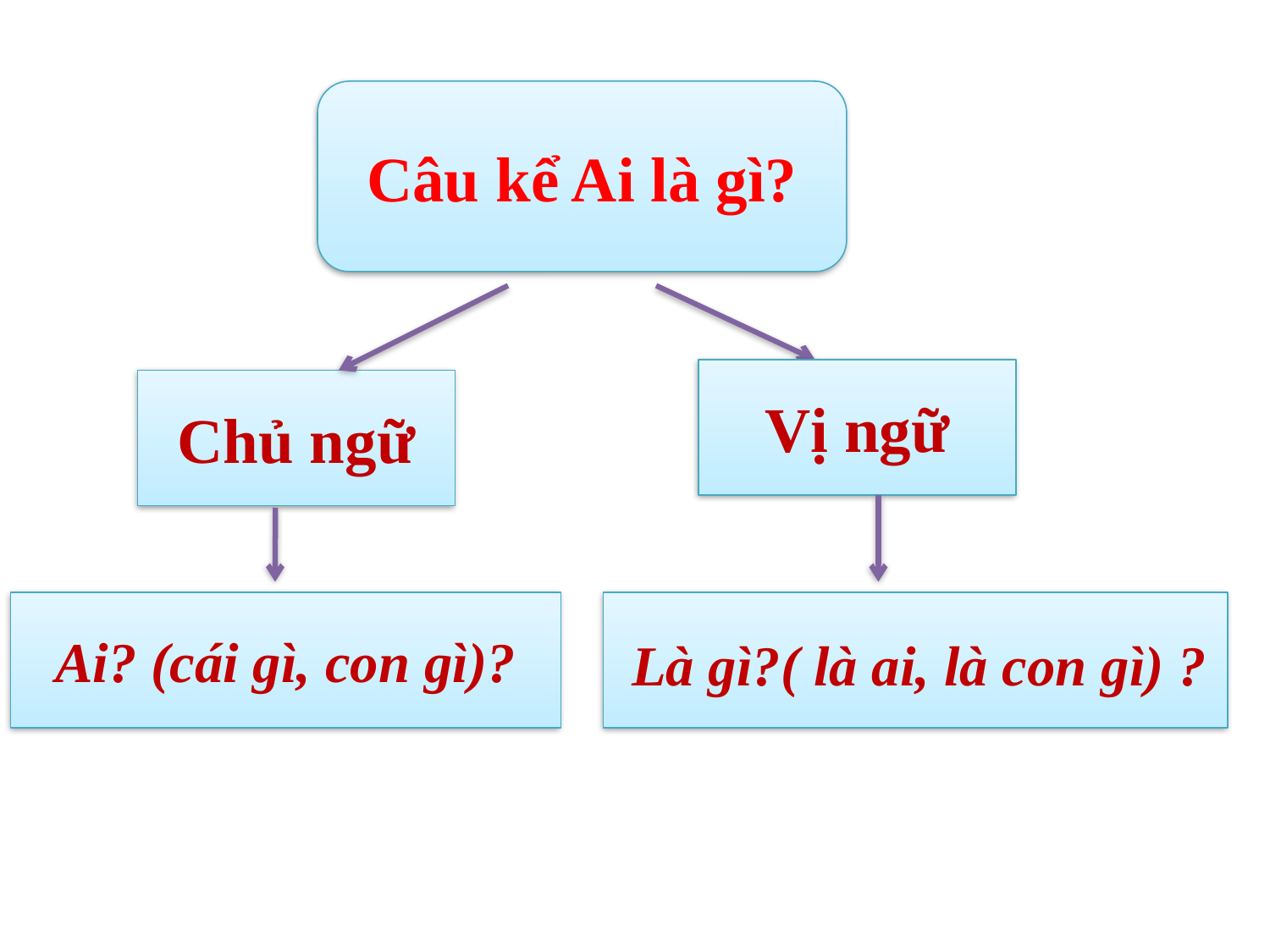

Câu kể Ai là gì?
Vị ngữ
Chủ ngữ
Ai? (cái gì, con gì)?

 Là gì?( là ai, là con gì) ?